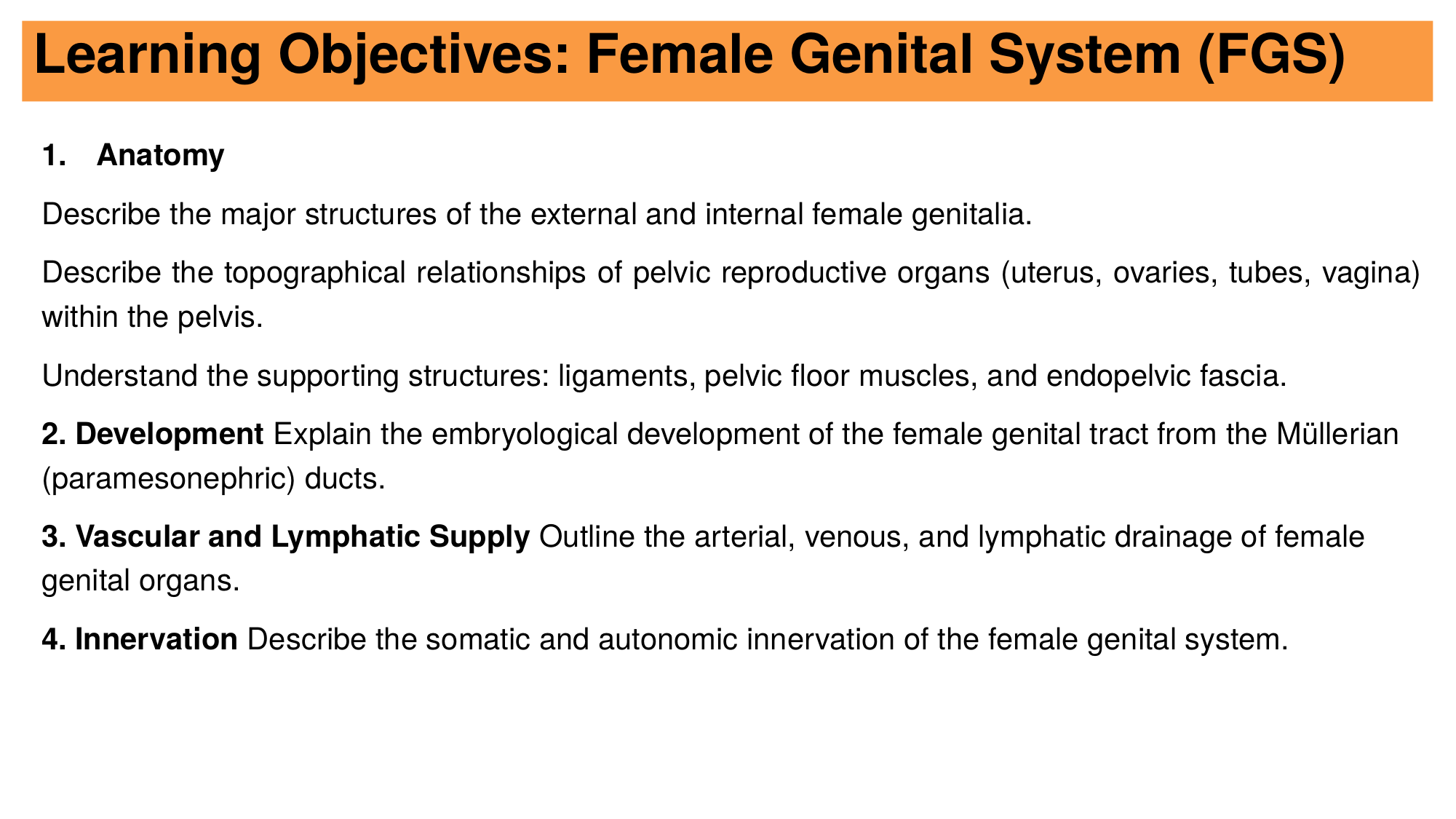

# Learning Objectives: Female Genital System (FGS)
Anatomy
Describe the major structures of the external and internal female genitalia.
Describe the topographical relationships of pelvic reproductive organs (uterus, ovaries, tubes, vagina) within the pelvis.
Understand the supporting structures: ligaments, pelvic floor muscles, and endopelvic fascia.
2. Development Explain the embryological development of the female genital tract from the Müllerian (paramesonephric) ducts.
3. Vascular and Lymphatic Supply Outline the arterial, venous, and lymphatic drainage of female genital organs.
4. Innervation Describe the somatic and autonomic innervation of the female genital system.